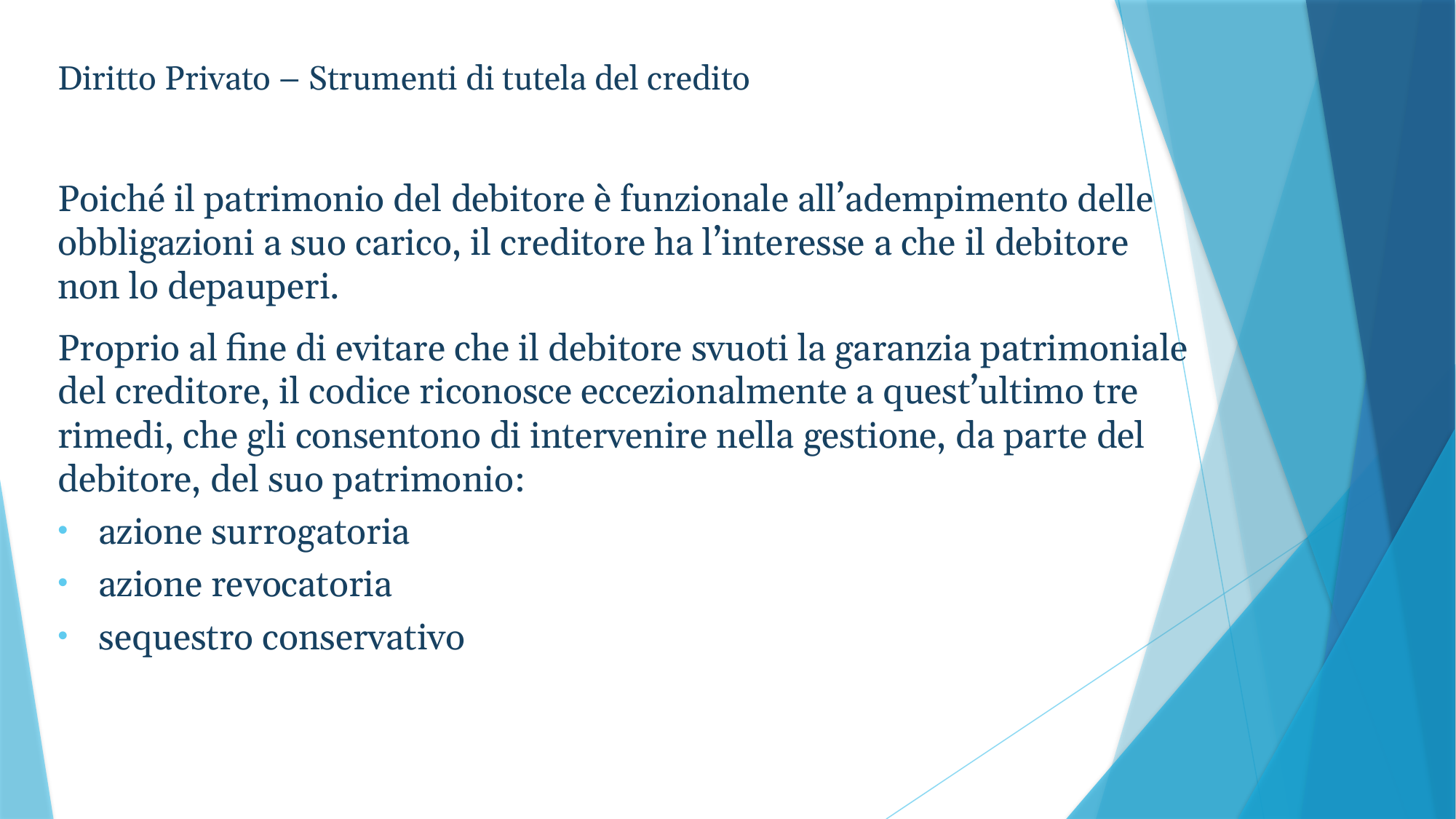

Diritto Privato – Strumenti di tutela del credito
Poiché il patrimonio del debitore è funzionale all’adempimento delle obbligazioni a suo carico, il creditore ha l’interesse a che il debitore non lo depauperi.
Proprio al fine di evitare che il debitore svuoti la garanzia patrimoniale del creditore, il codice riconosce eccezionalmente a quest’ultimo tre rimedi, che gli consentono di intervenire nella gestione, da parte del debitore, del suo patrimonio:
azione surrogatoria
azione revocatoria
sequestro conservativo